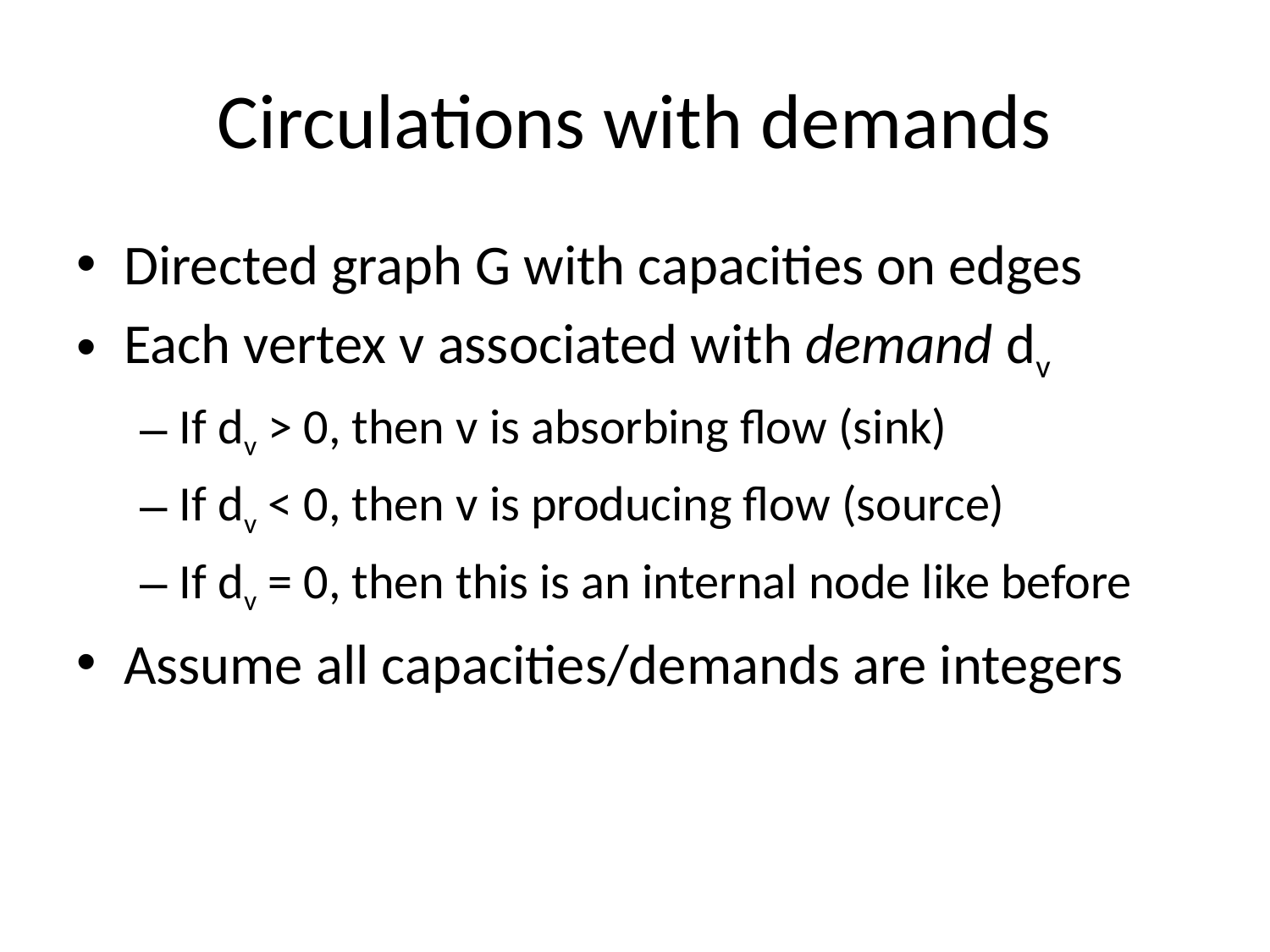

# Circulations with demands
Directed graph G with capacities on edges
Each vertex v associated with demand dv
If dv > 0, then v is absorbing flow (sink)
If dv < 0, then v is producing flow (source)
If dv = 0, then this is an internal node like before
Assume all capacities/demands are integers